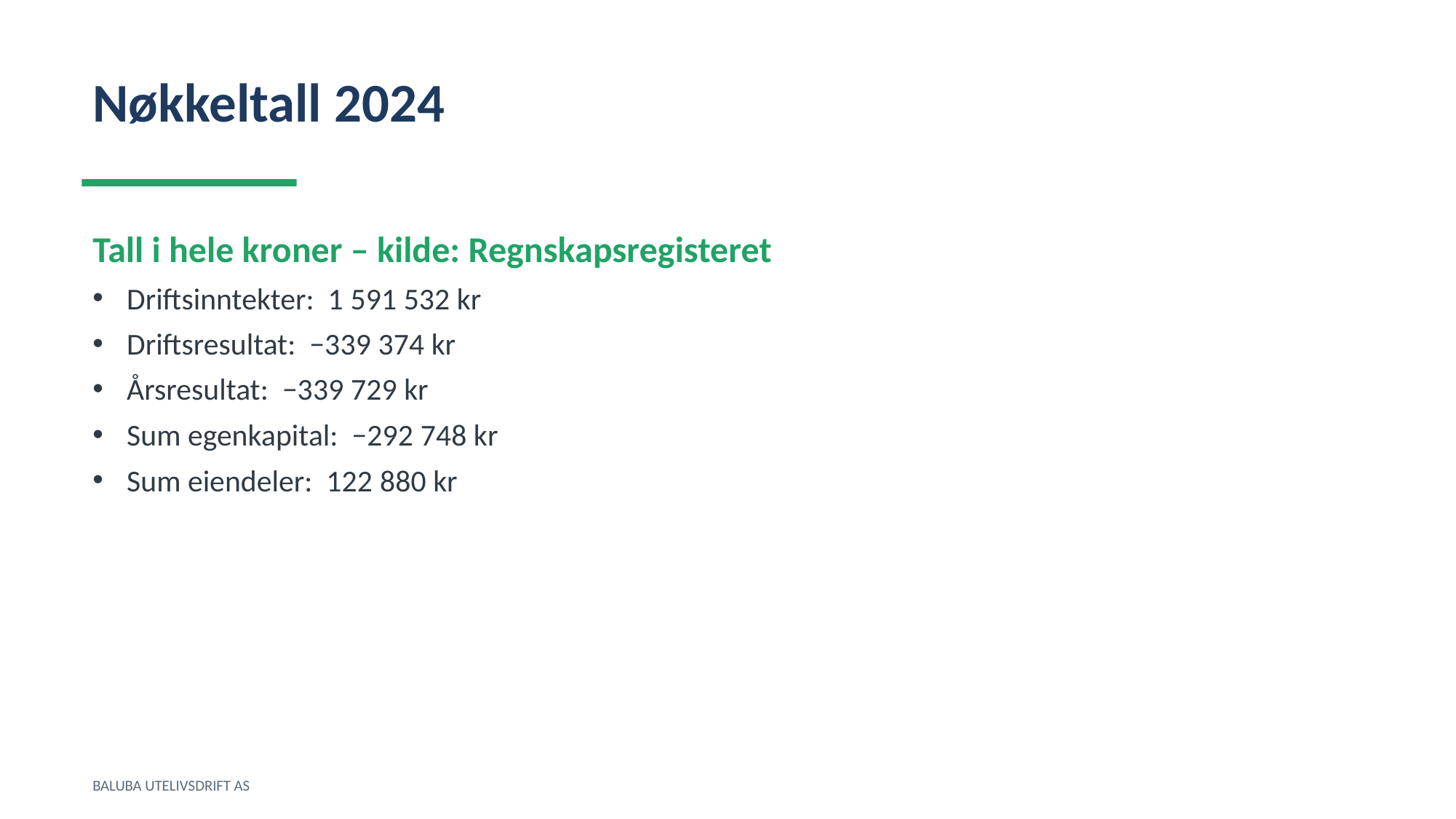

Nøkkeltall 2024

Tall i hele kroner – kilde: Regnskapsregisteret
Driftsinntekter:  1 591 532 kr
Driftsresultat:  −339 374 kr
Årsresultat:  −339 729 kr
Sum egenkapital:  −292 748 kr
Sum eiendeler:  122 880 kr
BALUBA UTELIVSDRIFT AS